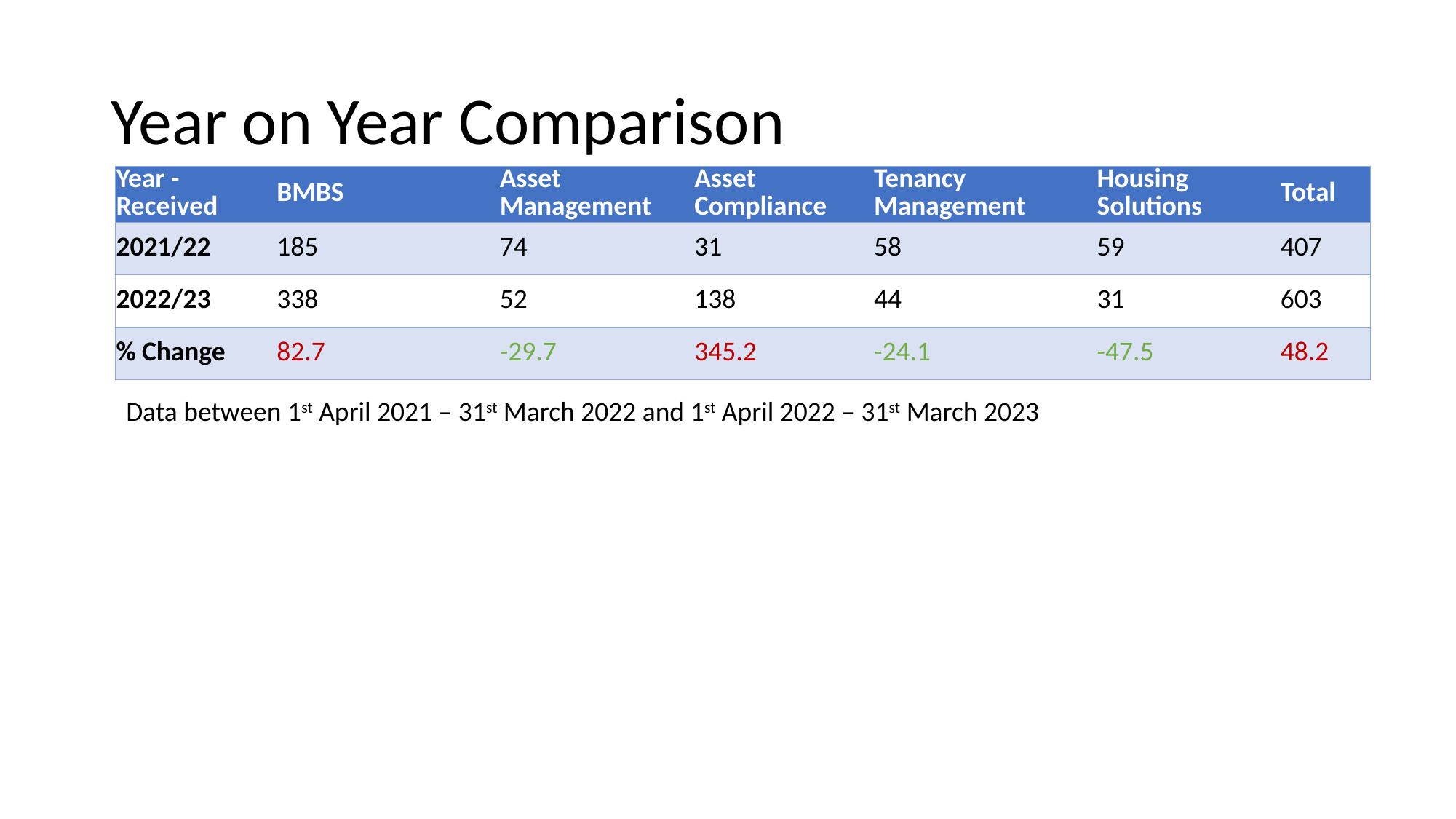

# Year on Year Comparison
| Year - Received | BMBS | Asset Management | Asset Compliance | Tenancy Management | Housing Solutions | Total |
| --- | --- | --- | --- | --- | --- | --- |
| 2021/22 | 185 | 74 | 31 | 58 | 59 | 407 |
| 2022/23 | 338 | 52 | 138 | 44 | 31 | 603 |
| % Change | 82.7 | -29.7 | 345.2 | -24.1 | -47.5 | 48.2 |
Data between 1st April 2021 – 31st March 2022 and 1st April 2022 – 31st March 2023